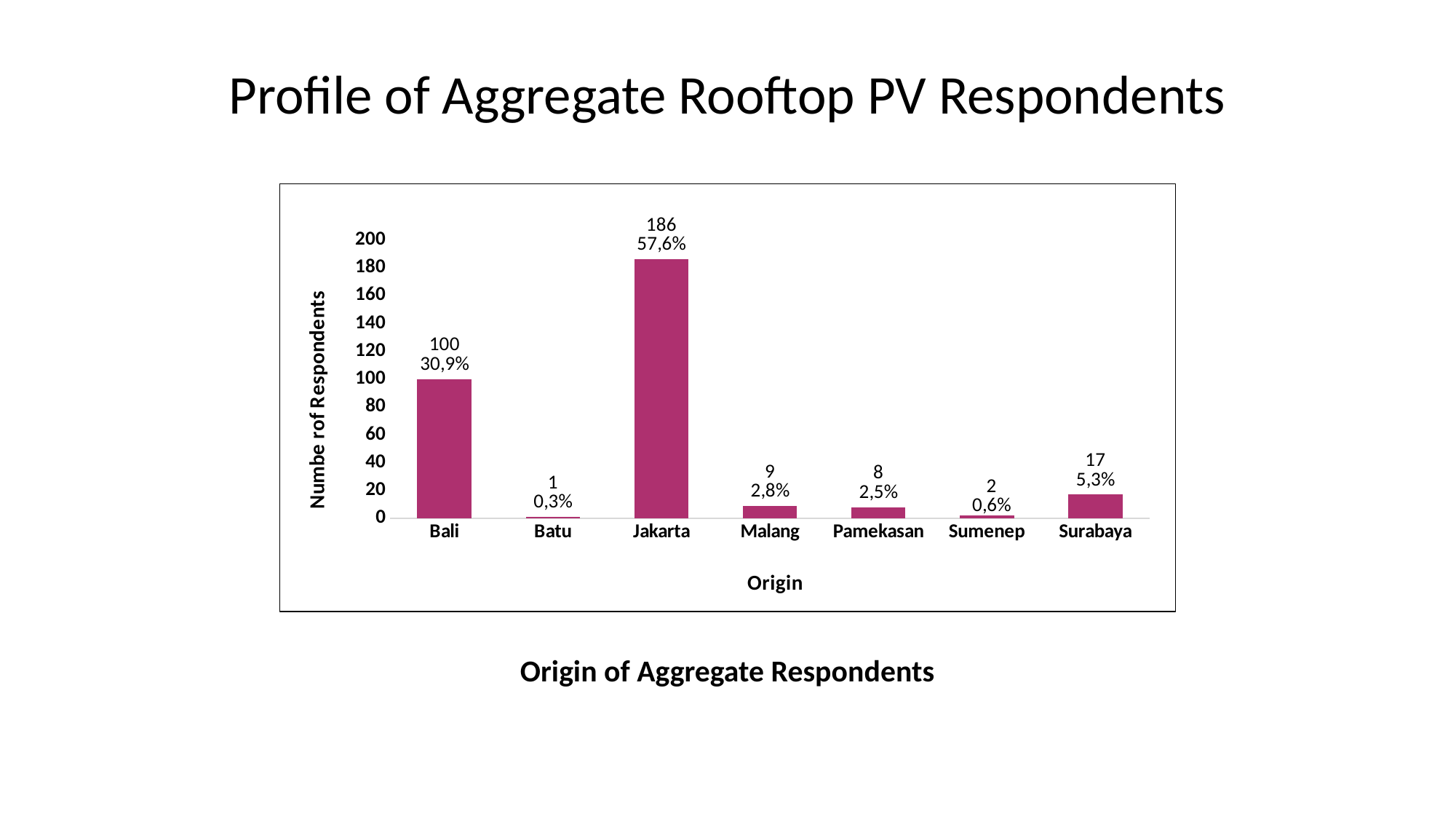

# Profile of Aggregate Rooftop PV Respondents

### Chart

| Category |  |
|---|---|
| Bali | 100.0 |
| Batu | 1.0 |
| Jakarta | 186.0 |
| Malang | 9.0 |
| Pamekasan | 8.0 |
| Sumenep | 2.0 |
| Surabaya | 17.0 |
Origin of Aggregate Respondents